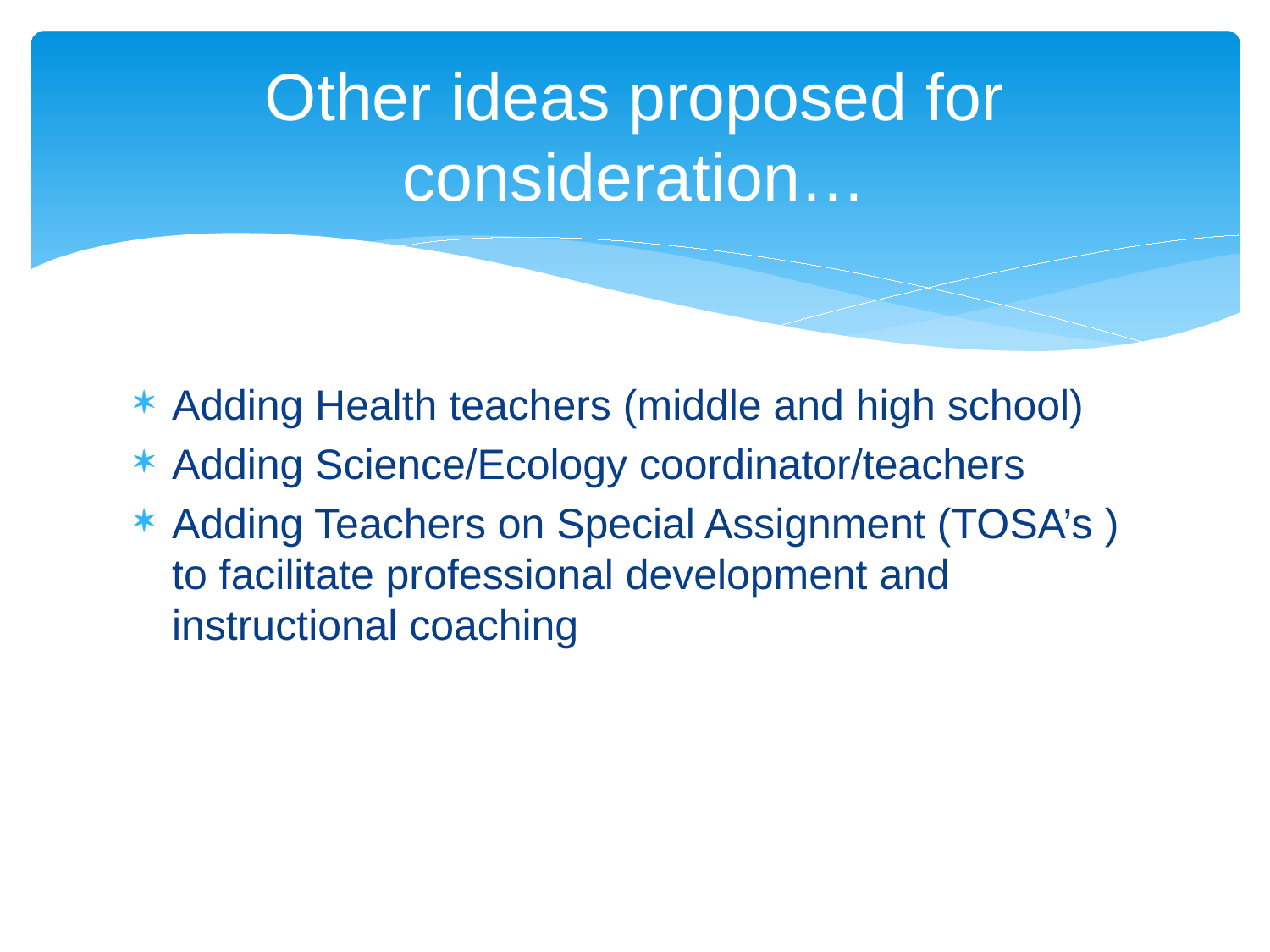

# Other ideas proposed for consideration…
Adding Health teachers (middle and high school)
Adding Science/Ecology coordinator/teachers
Adding Teachers on Special Assignment (TOSA’s ) to facilitate professional development and instructional coaching